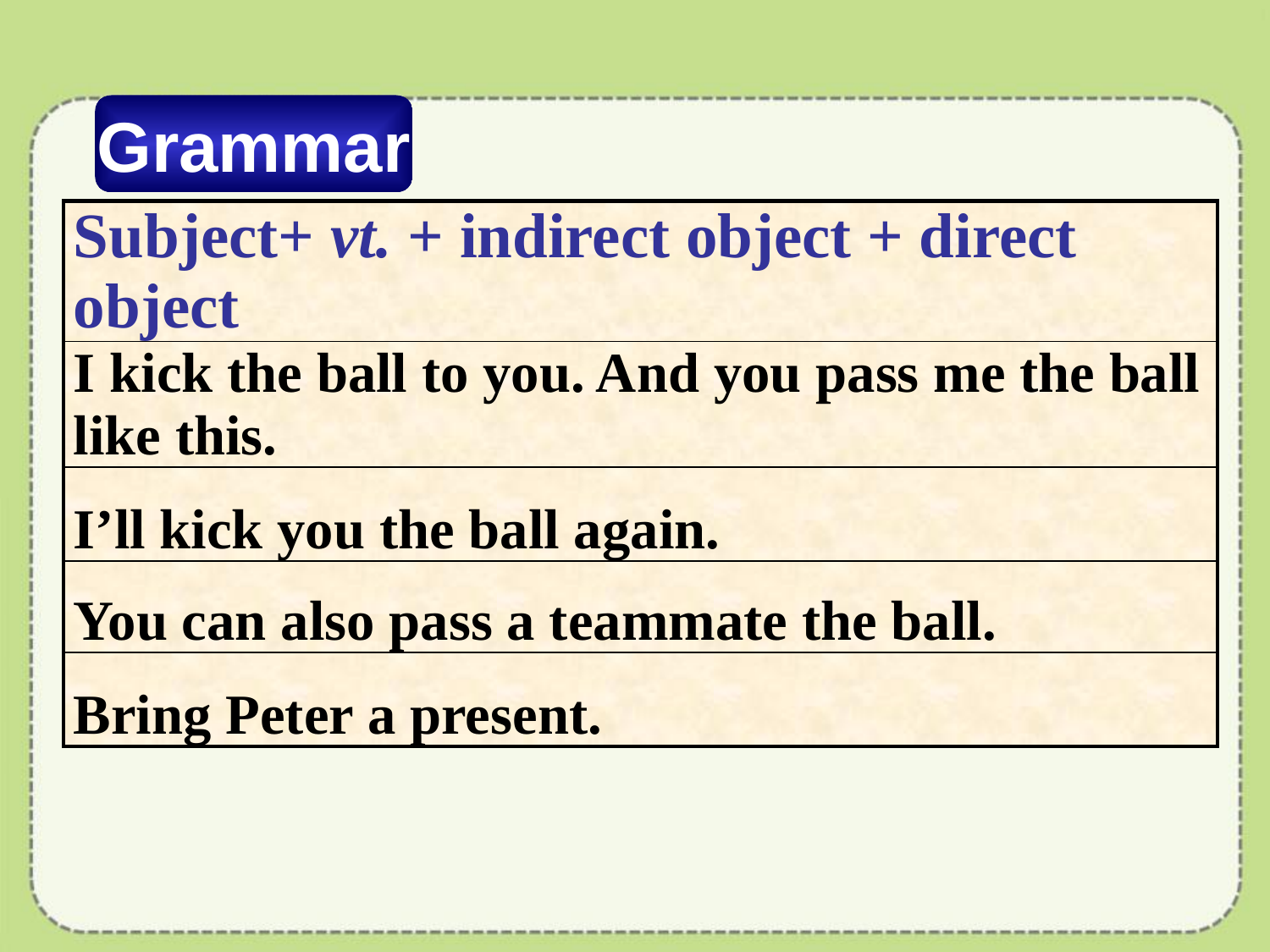

Grammar
| Subject+ vt. + indirect object + direct object |
| --- |
| I kick the ball to you. And you pass me the ball like this. |
| I’ll kick you the ball again. |
| You can also pass a teammate the ball. |
| Bring Peter a present. |